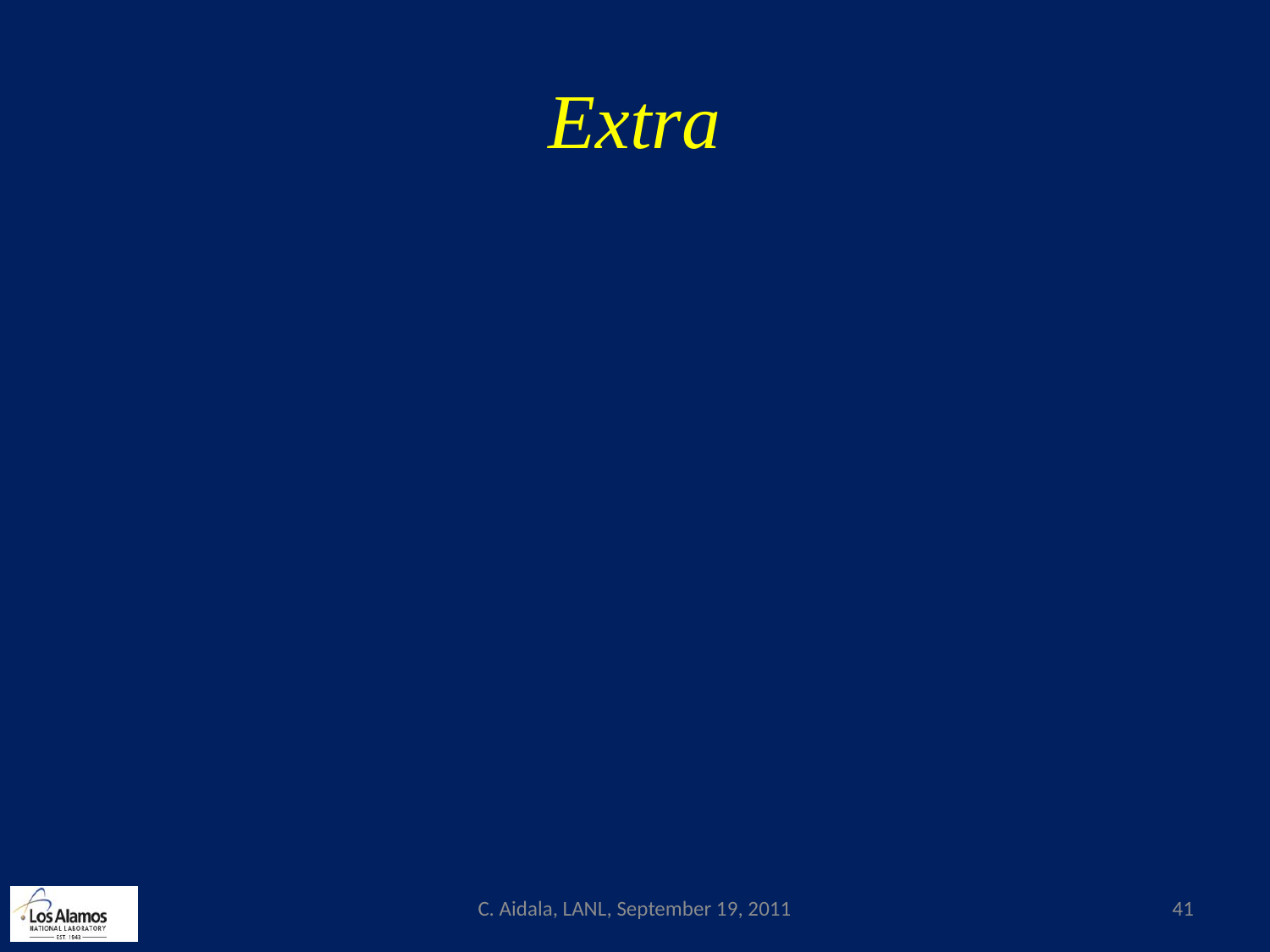

# Extra
C. Aidala, LANL, September 19, 2011
41